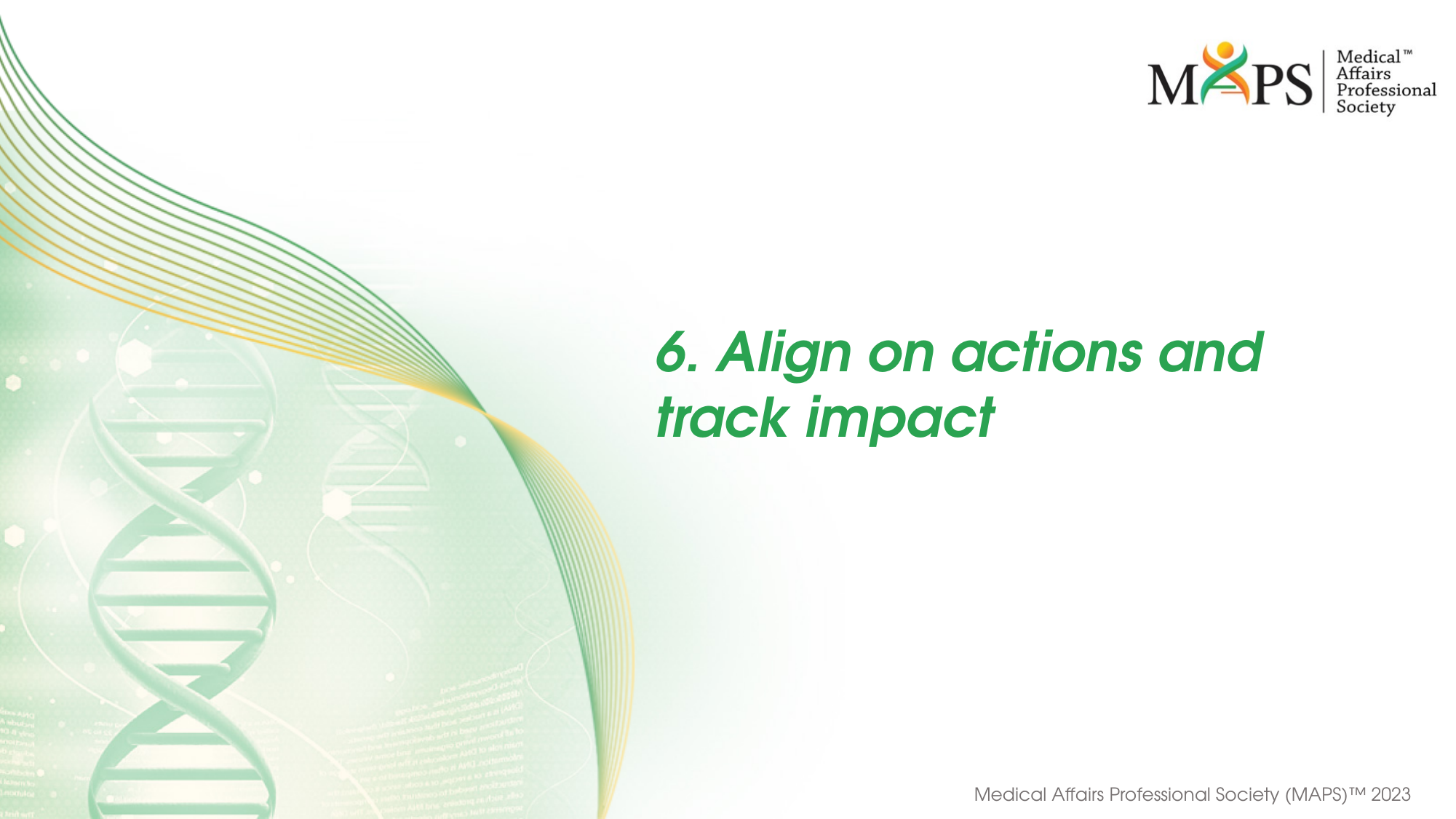

# 6. Align on actions and track impact